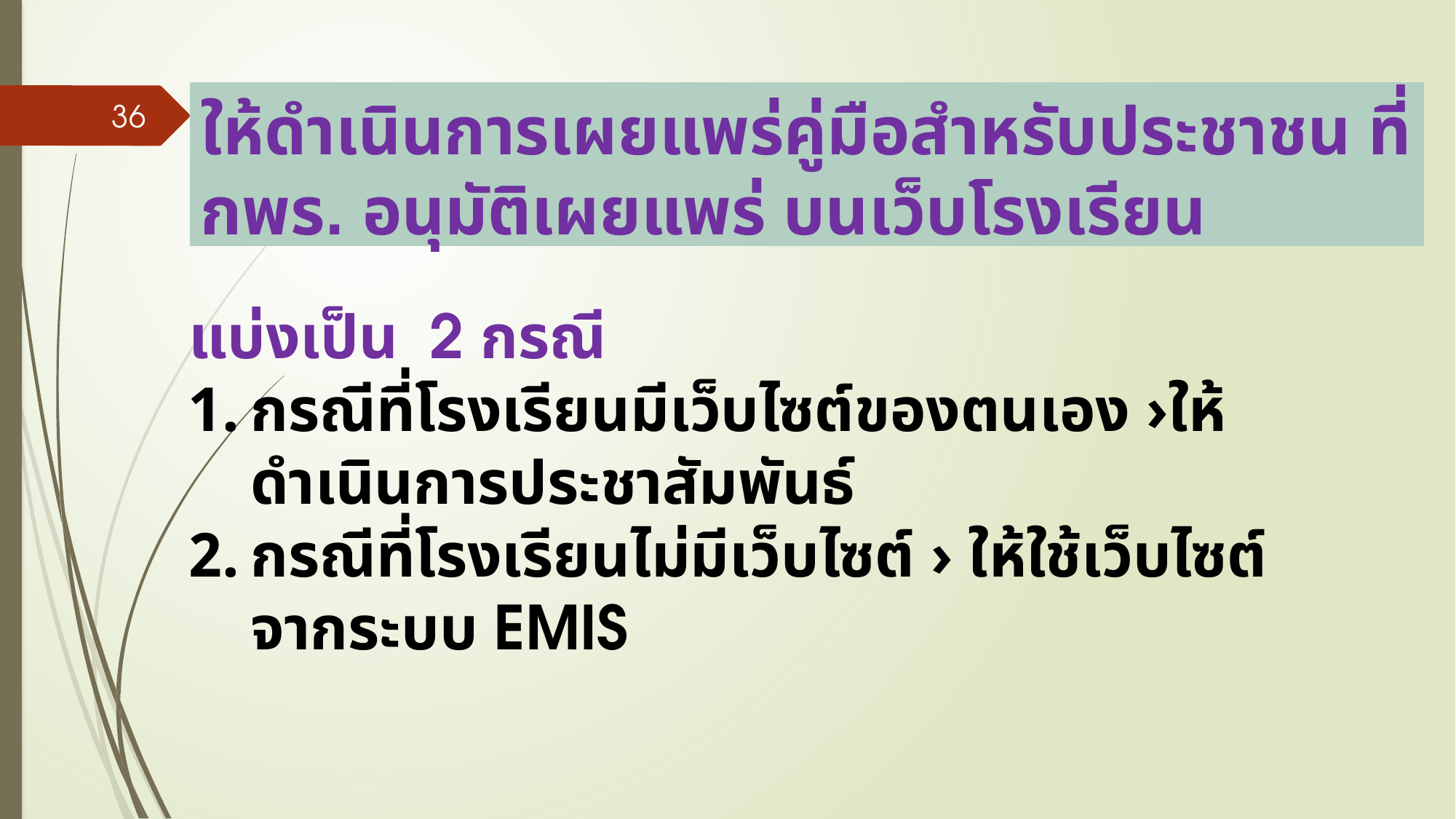

ให้ดำเนินการเผยแพร่คู่มือสำหรับประชาชน ที่ กพร. อนุมัติเผยแพร่ บนเว็บโรงเรียน
36
แบ่งเป็น  2 กรณี
กรณีที่โรงเรียนมีเว็บไซต์ของตนเอง ›ให้ดำเนินการประชาสัมพันธ์
กรณีที่โรงเรียนไม่มีเว็บไซต์ › ให้ใช้เว็บไซต์จากระบบ EMIS